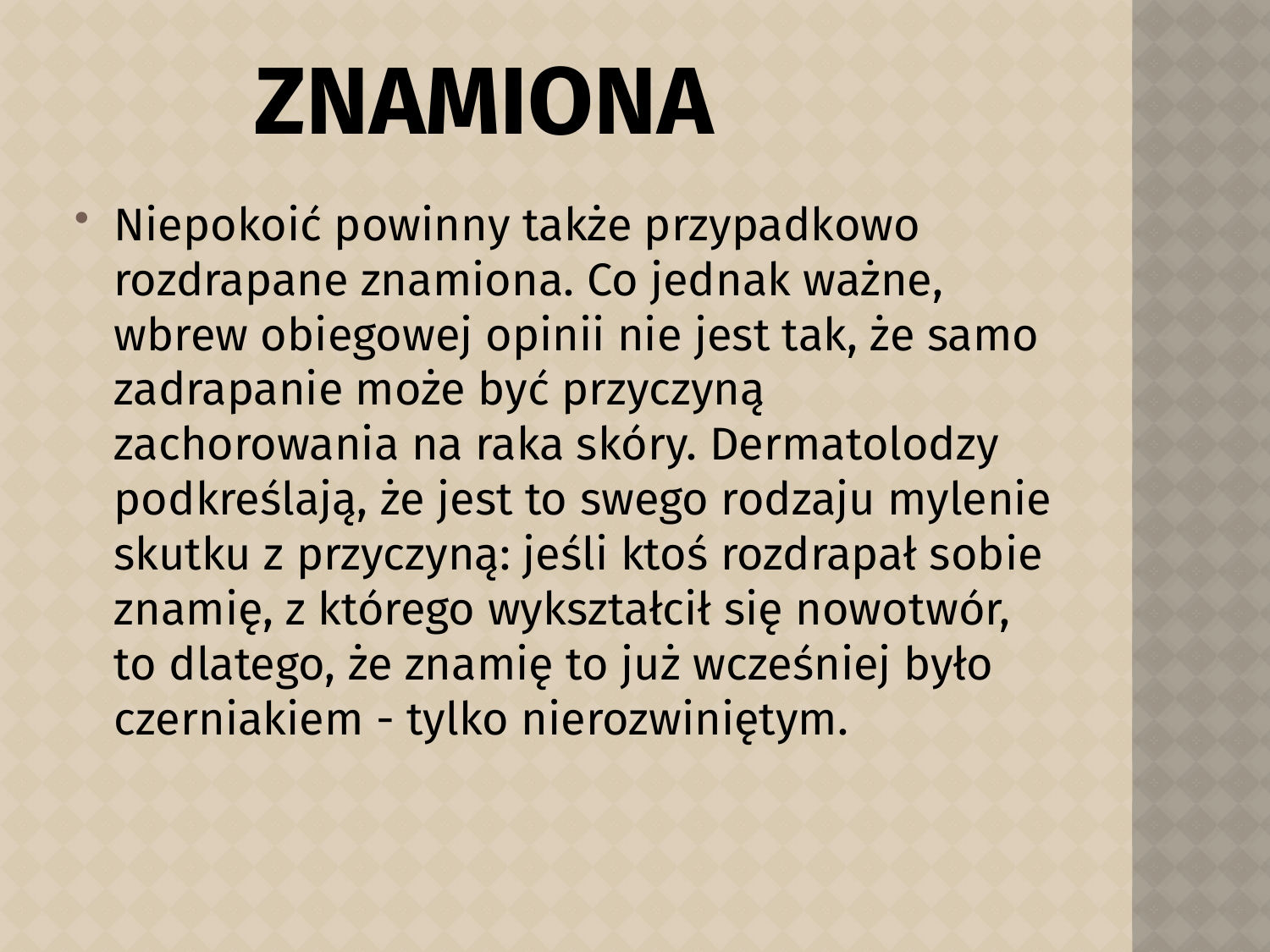

# ZNAMIONA
Niepokoić powinny także przypadkowo rozdrapane znamiona. Co jednak ważne, wbrew obiegowej opinii nie jest tak, że samo zadrapanie może być przyczyną zachorowania na raka skóry. Dermatolodzy podkreślają, że jest to swego rodzaju mylenie skutku z przyczyną: jeśli ktoś rozdrapał sobie znamię, z którego wykształcił się nowotwór, to dlatego, że znamię to już wcześniej było czerniakiem - tylko nierozwiniętym.